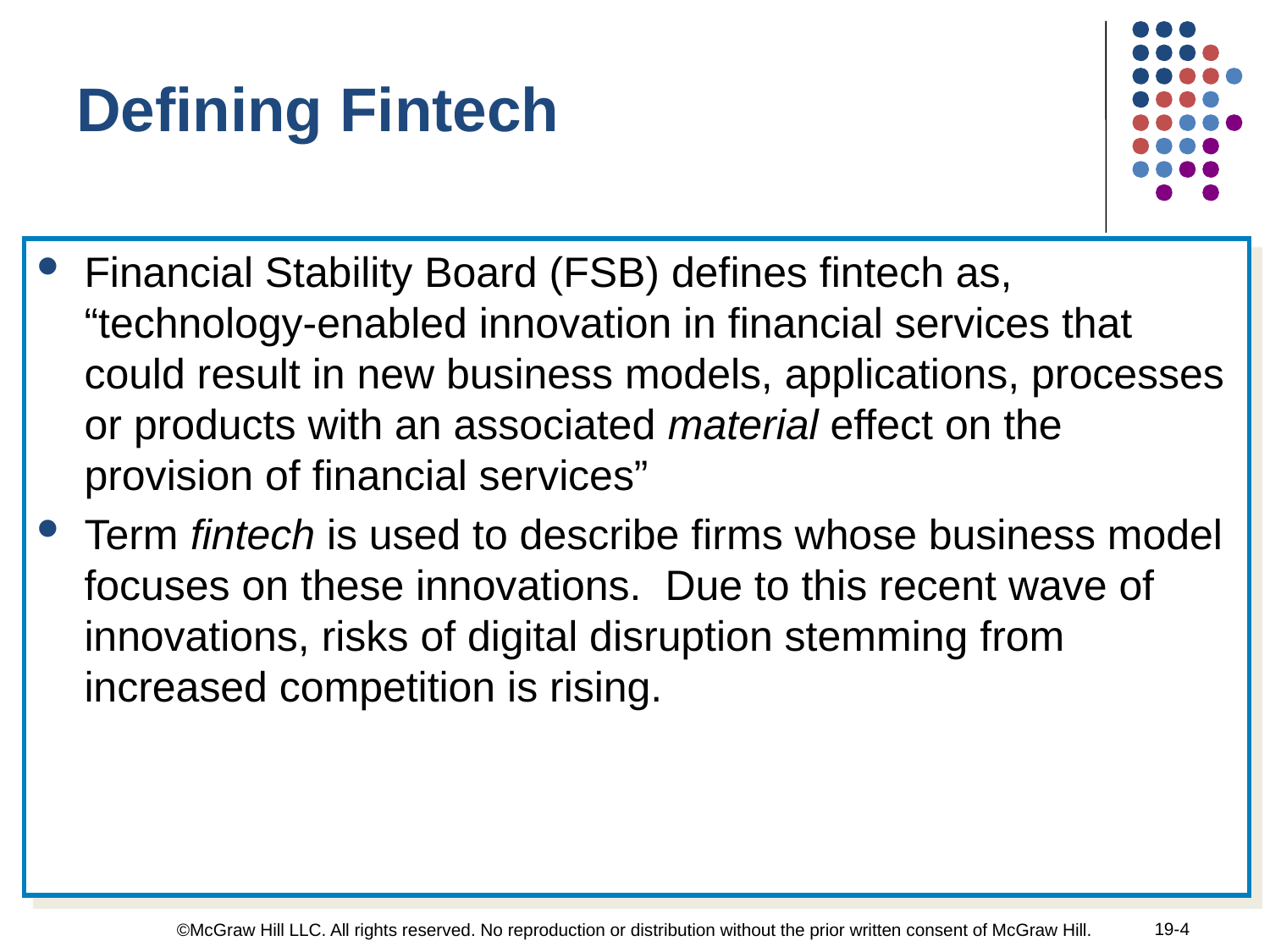

Defining Fintech
Financial Stability Board (FSB) defines fintech as, “technology-enabled innovation in financial services that could result in new business models, applications, processes or products with an associated material effect on the provision of financial services”
Term fintech is used to describe firms whose business model focuses on these innovations.  Due to this recent wave of innovations, risks of digital disruption stemming from increased competition is rising.

19-4
©McGraw Hill LLC. All rights reserved. No reproduction or distribution without the prior written consent of McGraw Hill.